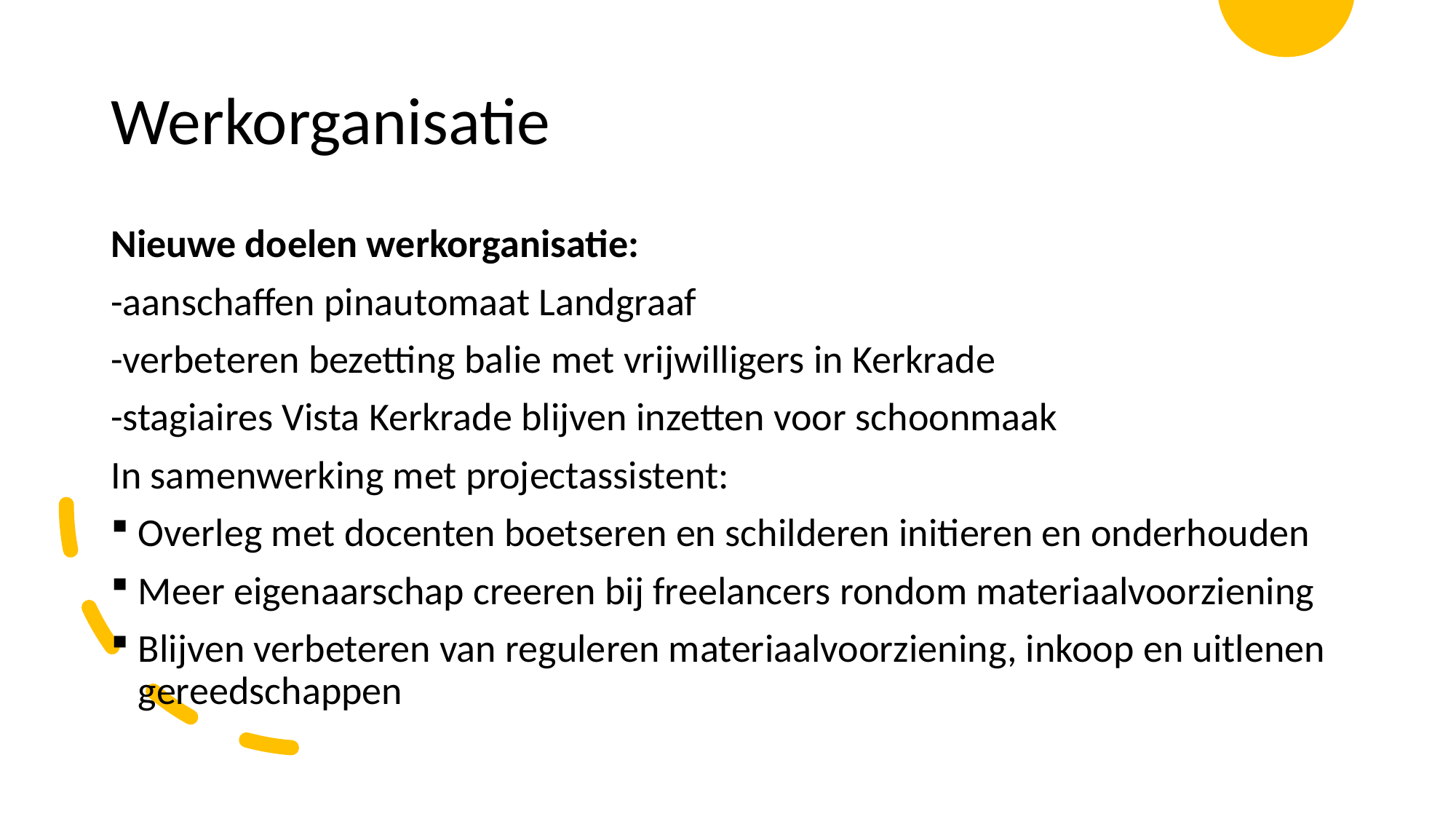

# Werkorganisatie
Nieuwe doelen werkorganisatie:
-aanschaffen pinautomaat Landgraaf
-verbeteren bezetting balie met vrijwilligers in Kerkrade
-stagiaires Vista Kerkrade blijven inzetten voor schoonmaak
In samenwerking met projectassistent:
Overleg met docenten boetseren en schilderen initieren en onderhouden
Meer eigenaarschap creeren bij freelancers rondom materiaalvoorziening
Blijven verbeteren van reguleren materiaalvoorziening, inkoop en uitlenen gereedschappen